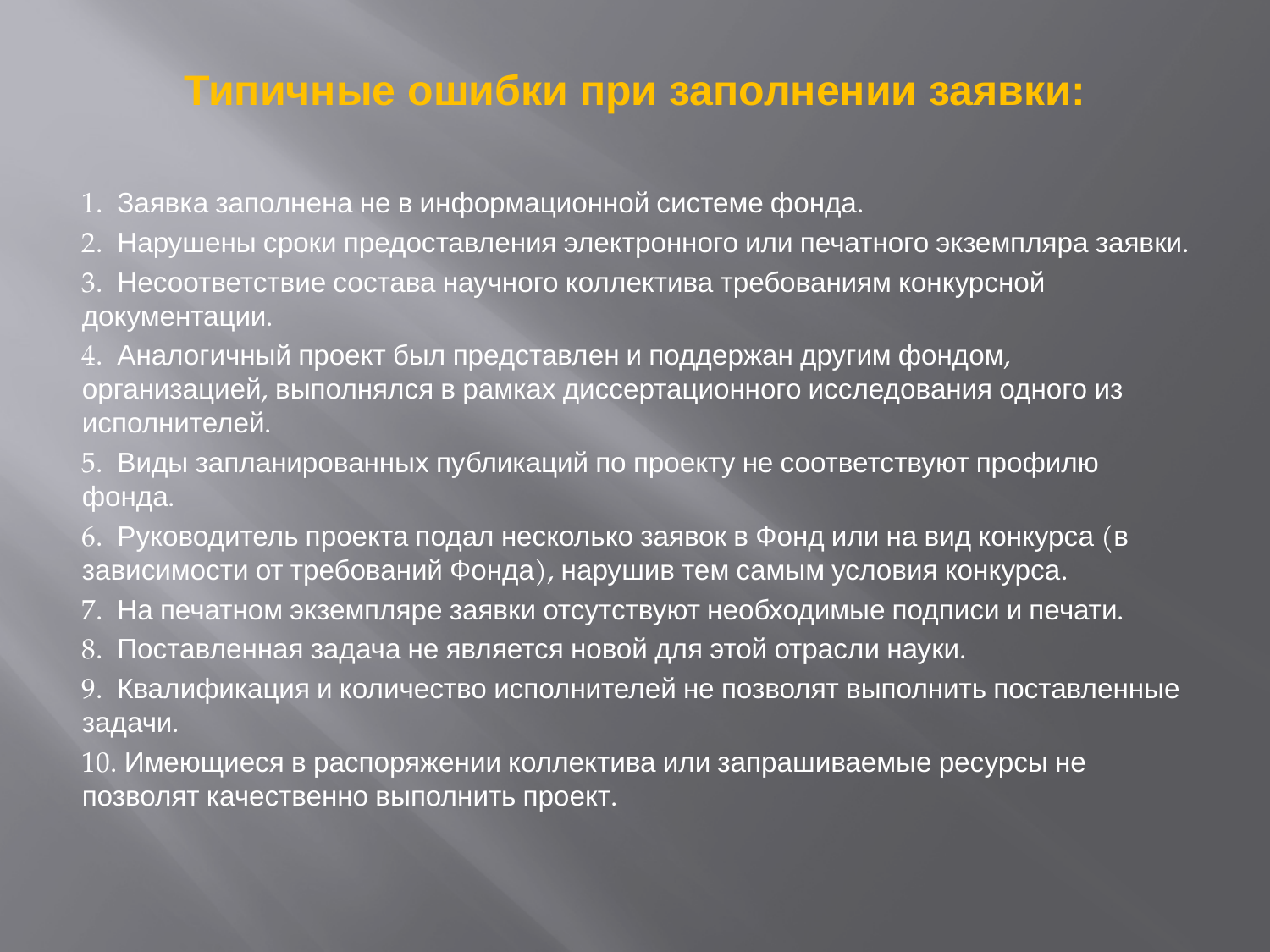

# Типичные ошибки при заполнении заявки:
1.  Заявка заполнена не в информационной системе фонда.
2.  Нарушены сроки предоставления электронного или печатного экземпляра заявки.
3.  Несоответствие состава научного коллектива требованиям конкурсной документации.
4.  Аналогичный проект был представлен и поддержан другим фондом, организацией, выполнялся в рамках диссертационного исследования одного из исполнителей.
5.  Виды запланированных публикаций по проекту не соответствуют профилю фонда.
6.  Руководитель проекта подал несколько заявок в Фонд или на вид конкурса (в зависимости от требований Фонда), нарушив тем самым условия конкурса.
7.  На печатном экземпляре заявки отсутствуют необходимые подписи и печати.
8.  Поставленная задача не является новой для этой отрасли науки.
9.  Квалификация и количество исполнителей не позволят выполнить поставленные задачи.
10. Имеющиеся в распоряжении коллектива или запрашиваемые ресурсы не позволят качественно выполнить проект.